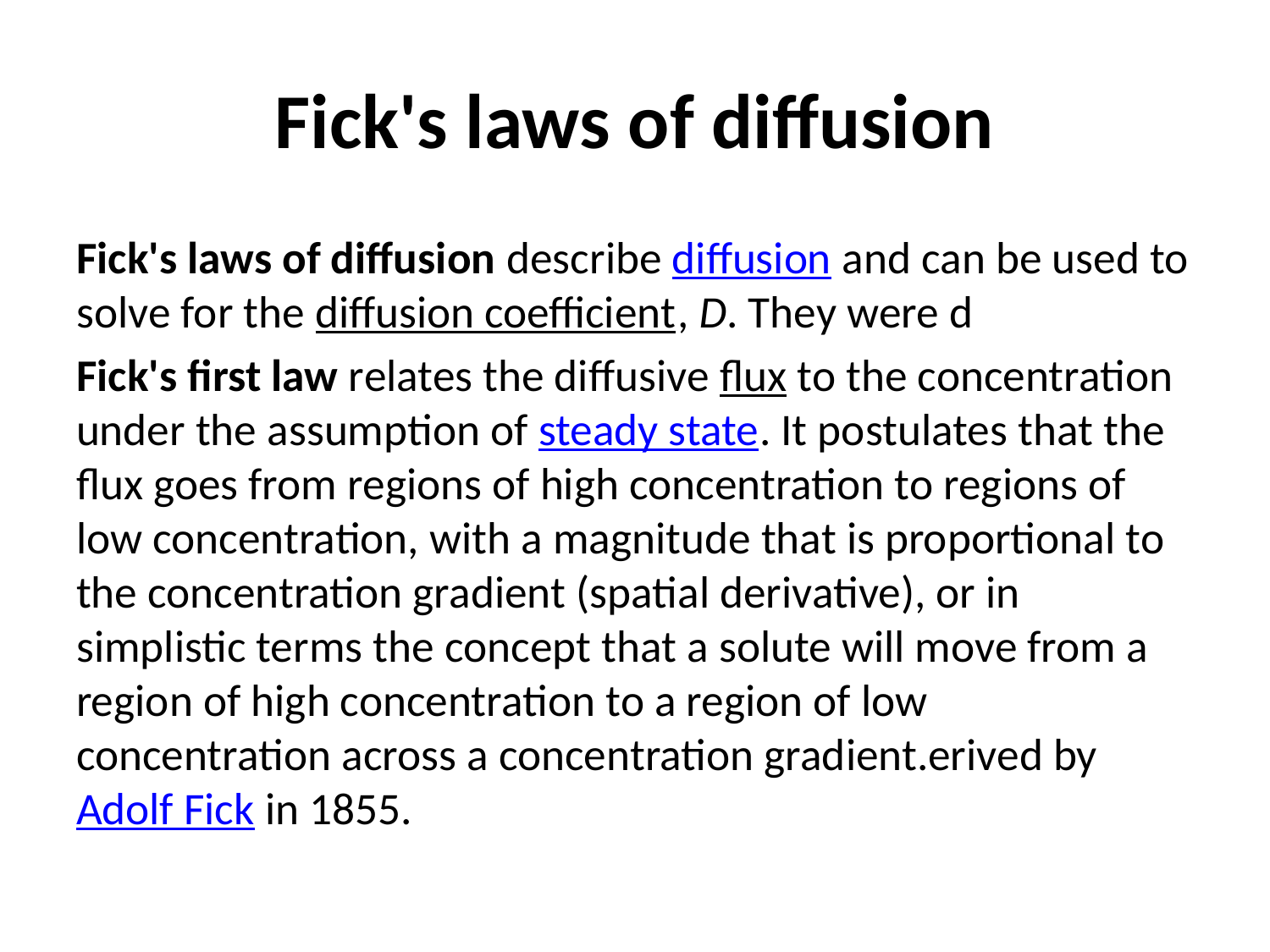

# Fick's laws of diffusion
Fick's laws of diffusion describe diffusion and can be used to solve for the diffusion coefficient, D. They were d
Fick's first law relates the diffusive flux to the concentration under the assumption of steady state. It postulates that the flux goes from regions of high concentration to regions of low concentration, with a magnitude that is proportional to the concentration gradient (spatial derivative), or in simplistic terms the concept that a solute will move from a region of high concentration to a region of low concentration across a concentration gradient.erived by Adolf Fick in 1855.